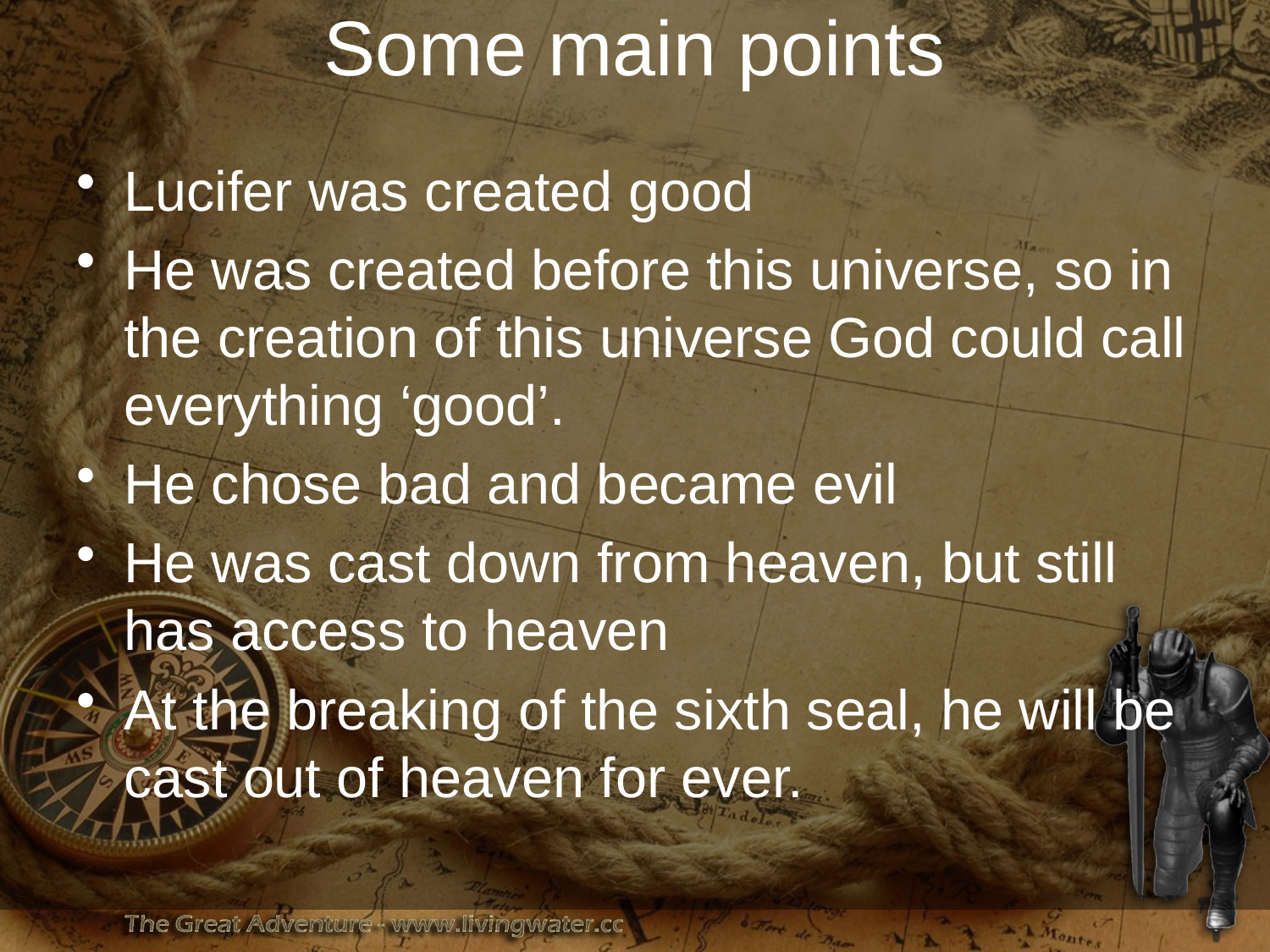

# Some main points
Lucifer was created good
He was created before this universe, so in the creation of this universe God could call everything ‘good’.
He chose bad and became evil
He was cast down from heaven, but still has access to heaven
At the breaking of the sixth seal, he will be cast out of heaven for ever.